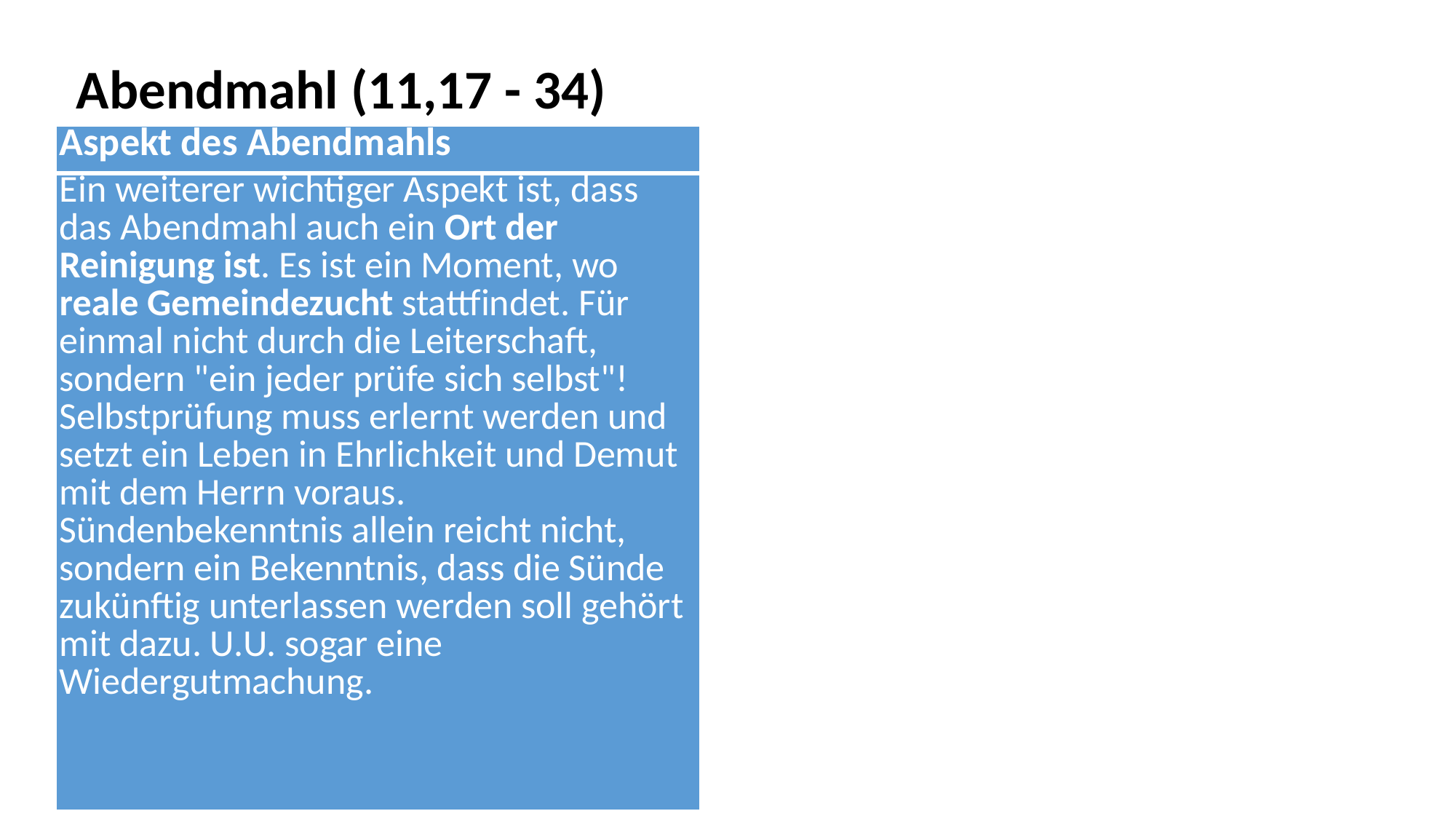

Abendmahl (11,17 - 34)
| Aspekt des Abendmahls |
| --- |
| Ein weiterer wichtiger Aspekt ist, dass das Abendmahl auch ein Ort der Reinigung ist. Es ist ein Moment, wo reale Gemeindezucht stattfindet. Für einmal nicht durch die Leiterschaft, sondern "ein jeder prüfe sich selbst"! Selbstprüfung muss erlernt werden und setzt ein Leben in Ehrlichkeit und Demut mit dem Herrn voraus. Sündenbekenntnis allein reicht nicht, sondern ein Bekenntnis, dass die Sünde zukünftig unterlassen werden soll gehört mit dazu. U.U. sogar eine Wiedergutmachung. |